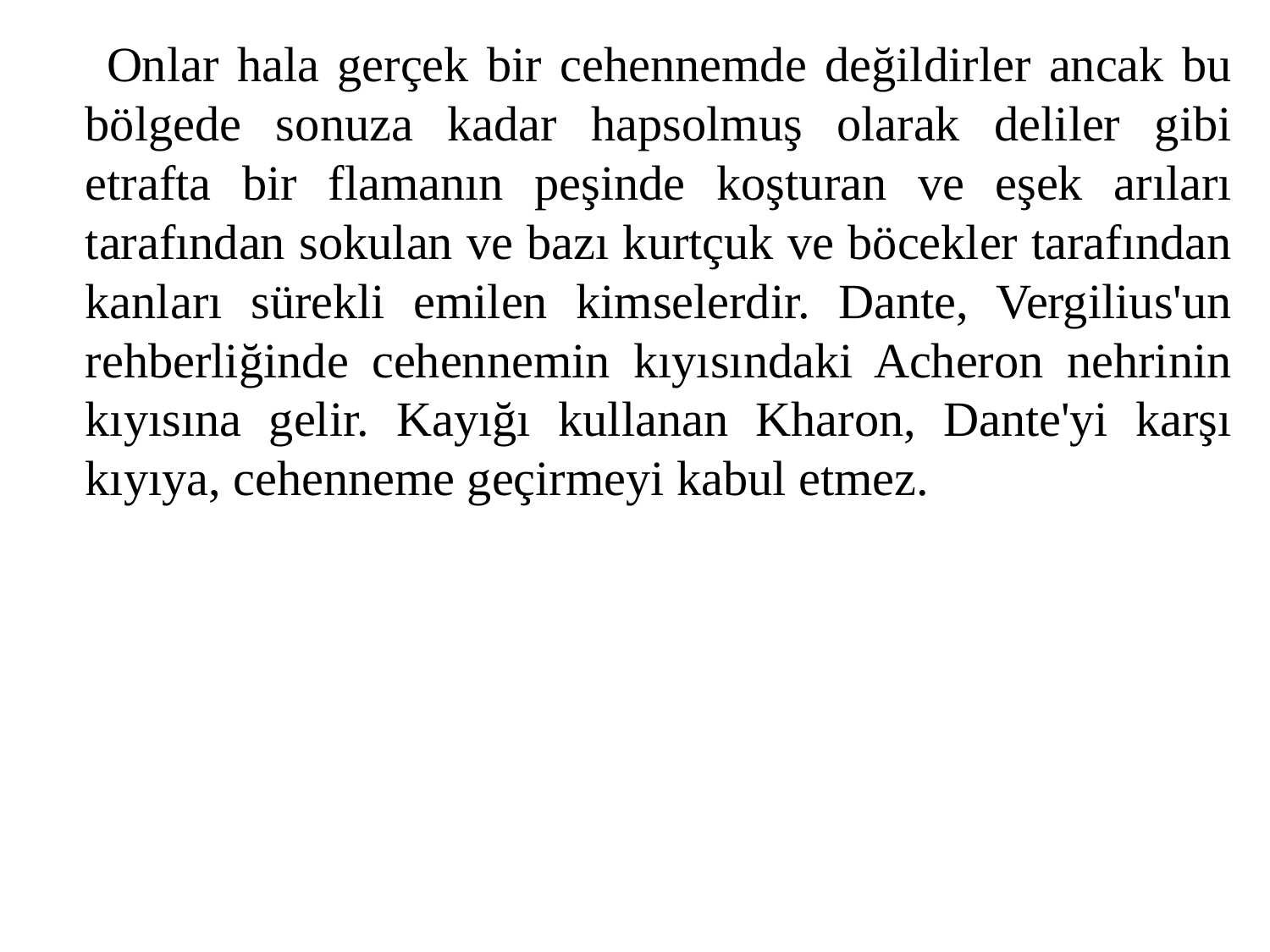

Onlar hala gerçek bir cehennemde değildirler ancak bu bölgede sonuza kadar hapsolmuş olarak deliler gibi etrafta bir flamanın peşinde koşturan ve eşek arıları tarafından sokulan ve bazı kurtçuk ve böcekler tarafından kanları sürekli emilen kimselerdir. Dante, Vergilius'un rehberliğinde cehennemin kıyısındaki Acheron nehrinin kıyısına gelir. Kayığı kullanan Kharon, Dante'yi karşı kıyıya, cehenneme geçirmeyi kabul etmez.